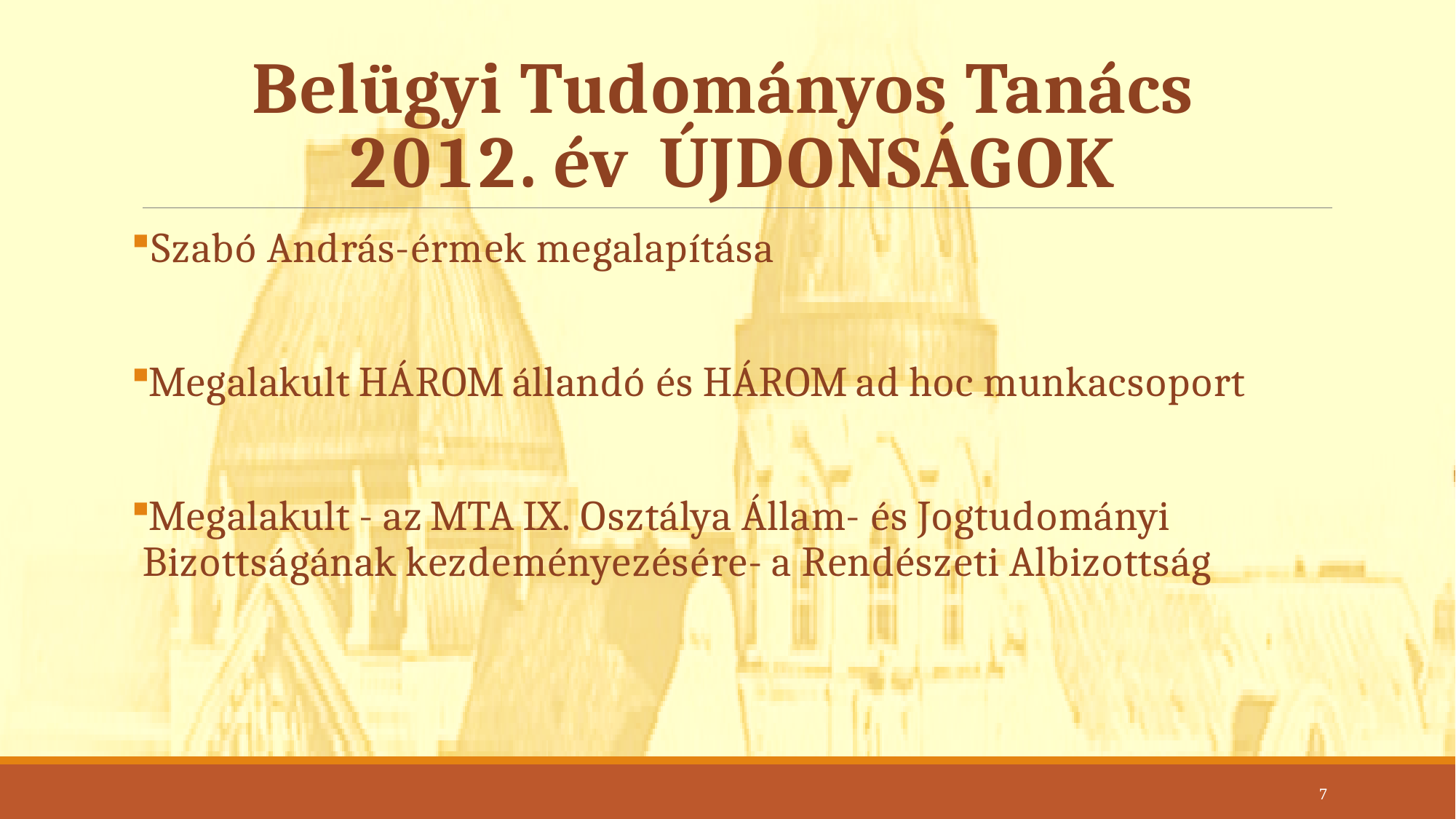

# Belügyi Tudományos Tanács 2012. év  ÚJDONSÁGOK
Szabó András-érmek megalapítása

Megalakult HÁROM állandó és HÁROM ad hoc munkacsoport

Megalakult - az MTA IX. Osztálya Állam- és Jogtudományi Bizottságának kezdeményezésére- a Rendészeti Albizottság

7